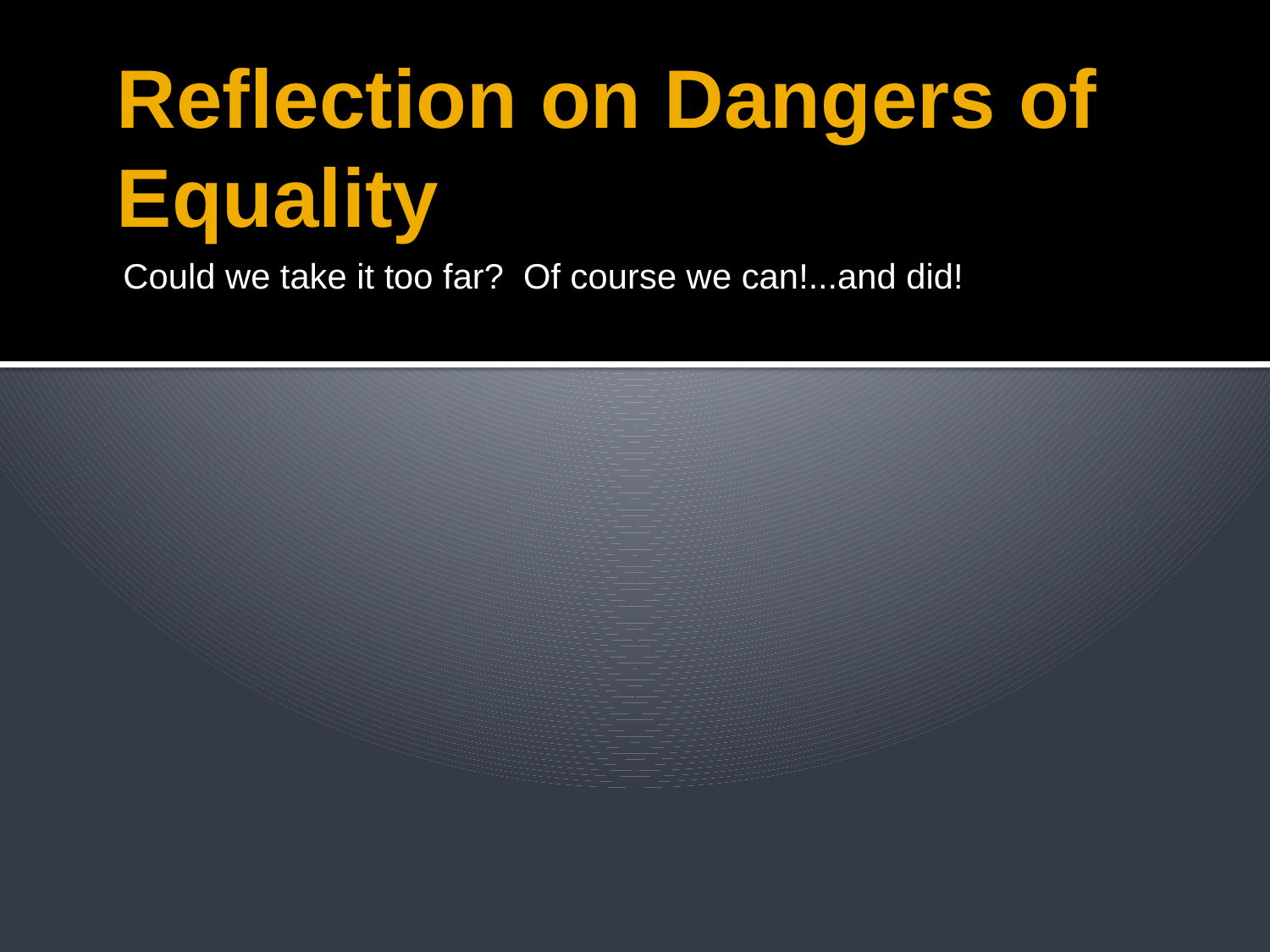

# Reflection on Dangers of Equality
Could we take it too far?  Of course we can!...and did!